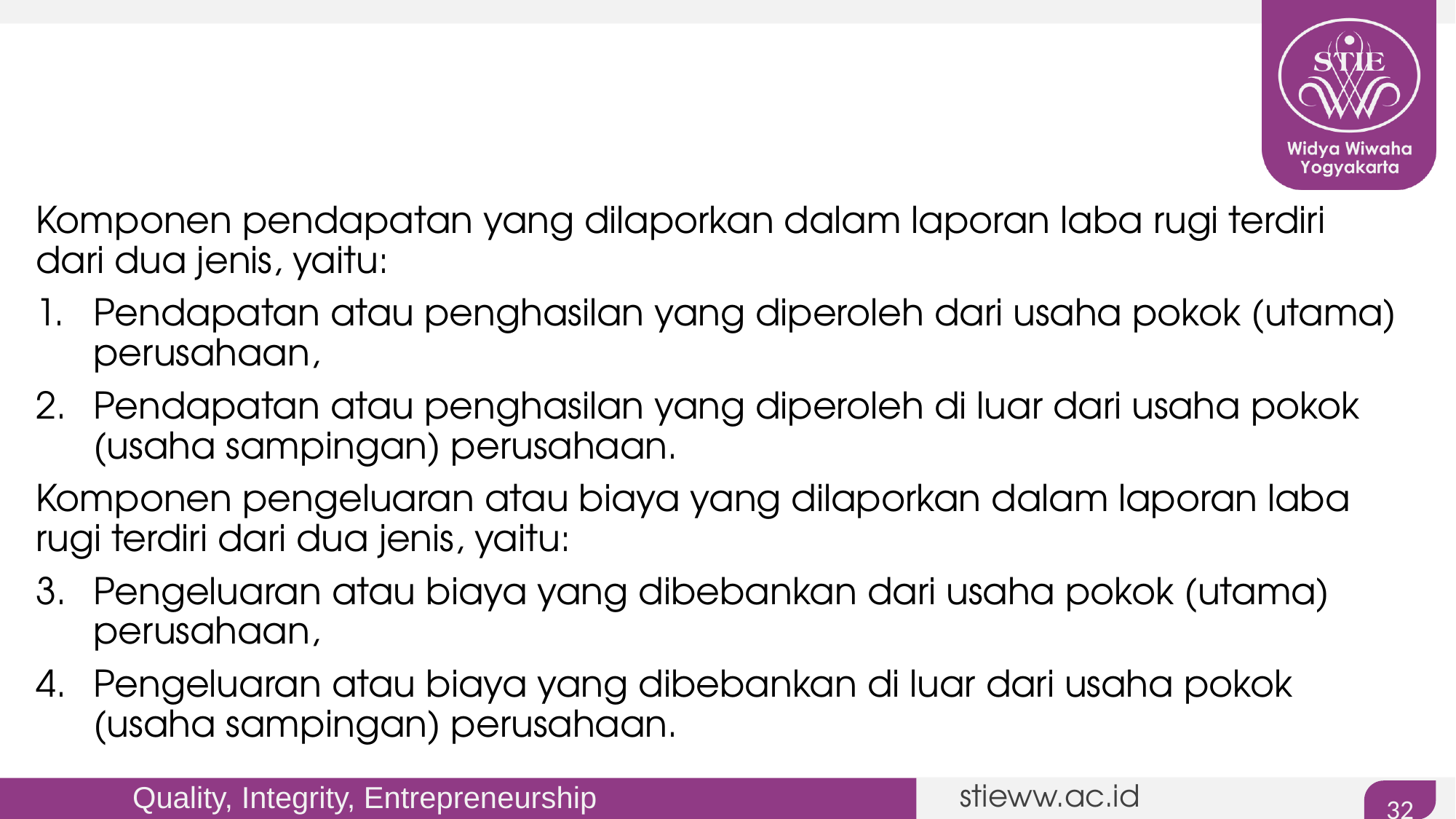

#
Komponen pendapatan yang dilaporkan dalam laporan laba rugi terdiri dari dua jenis, yaitu:
Pendapatan atau penghasilan yang diperoleh dari usaha pokok (utama) perusahaan,
Pendapatan atau penghasilan yang diperoleh di luar dari usaha pokok (usaha sampingan) perusahaan.
Komponen pengeluaran atau biaya yang dilaporkan dalam laporan laba rugi terdiri dari dua jenis, yaitu:
Pengeluaran atau biaya yang dibebankan dari usaha pokok (utama) perusahaan,
Pengeluaran atau biaya yang dibebankan di luar dari usaha pokok (usaha sampingan) perusahaan.